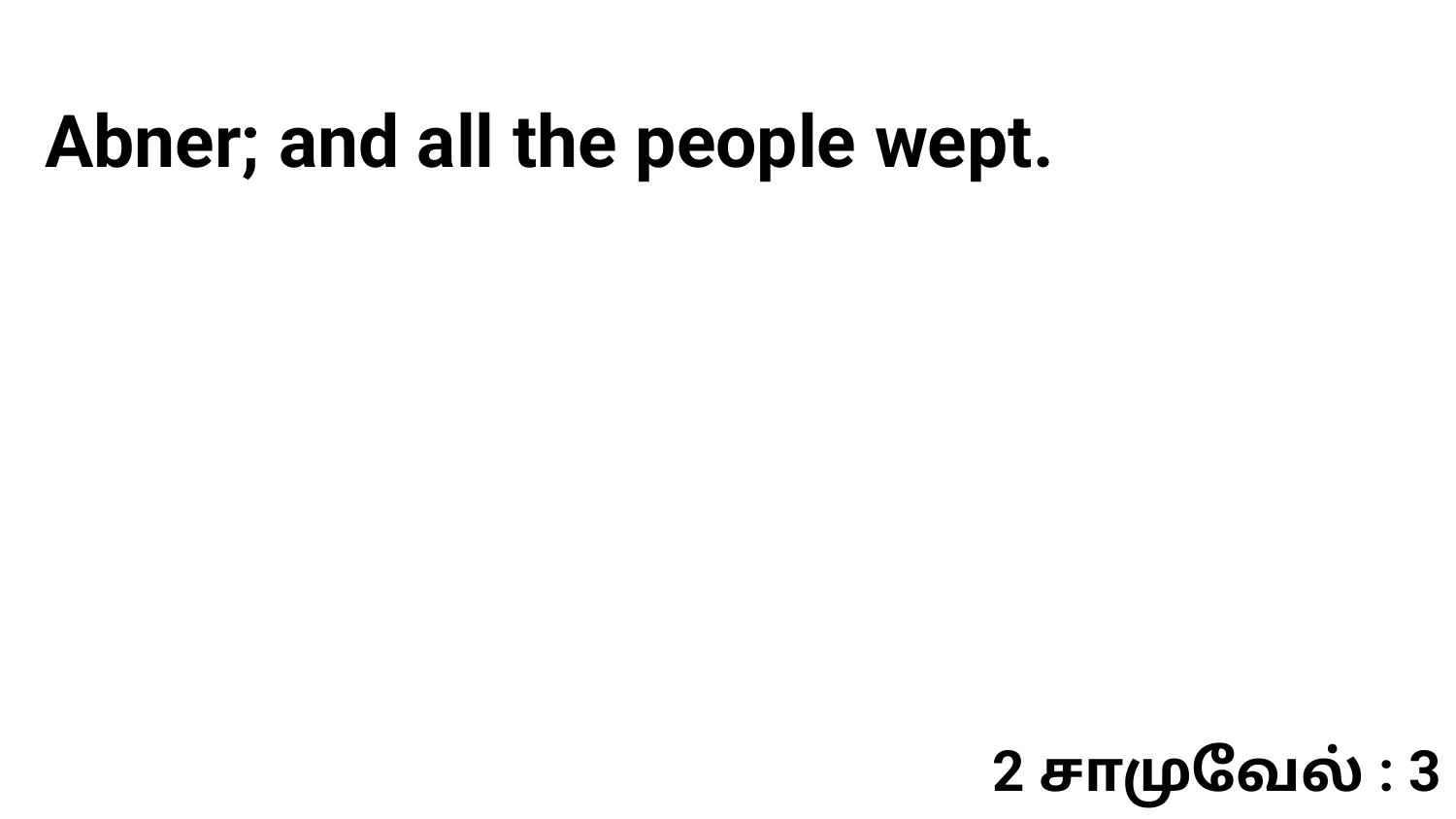

Abner; and all the people wept.
2 சாமுவேல் : 3